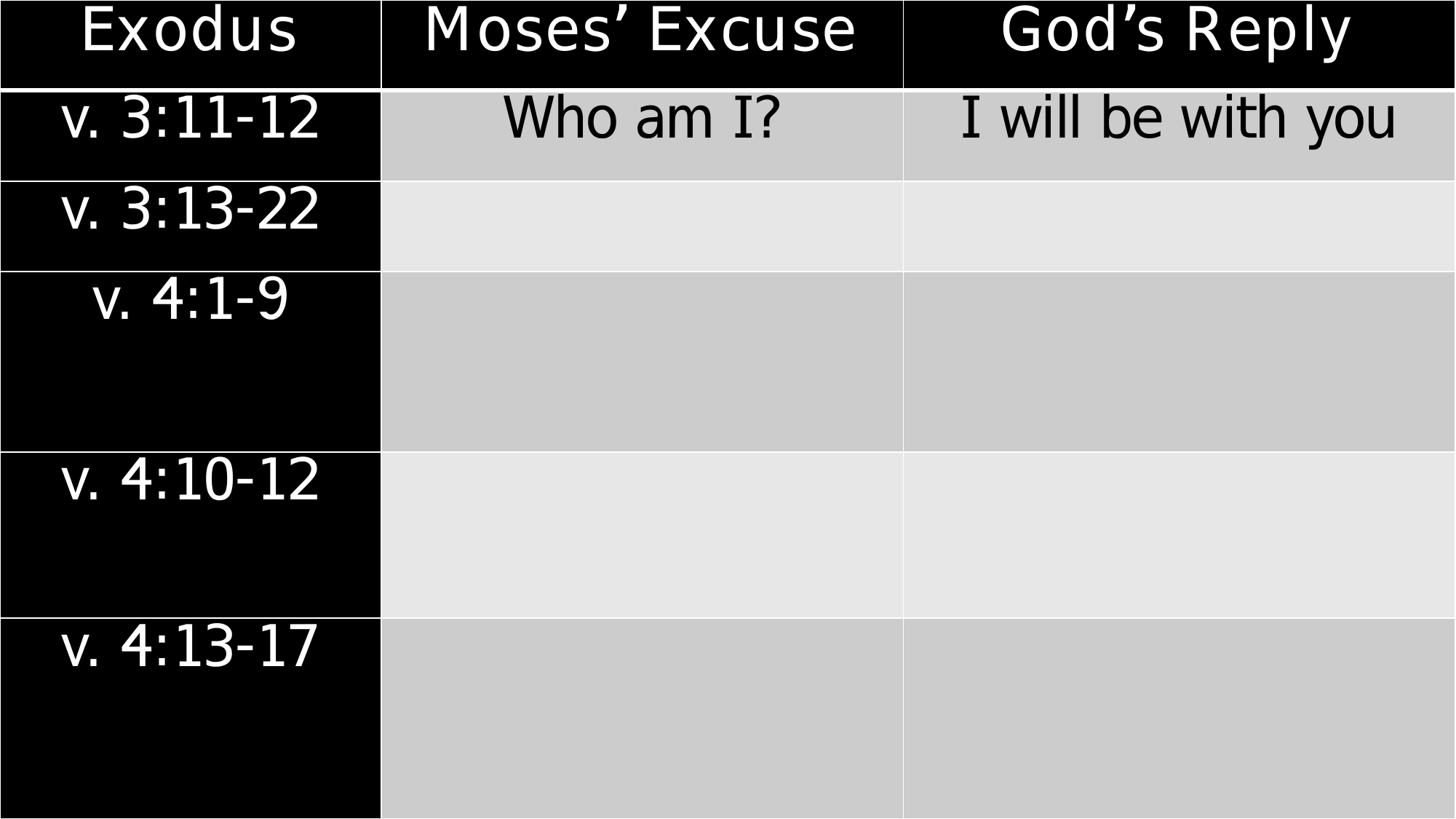

| Exodus | Moses’ Excuse | God’s Reply |
| --- | --- | --- |
| v. 3:11-12 | Who am I? | I will be with you |
| v. 3:13-22 |  |  |
| v. 4:1-9 |  |  |
| v. 4:10-12 |  |  |
| v. 4:13-17 |  |  |